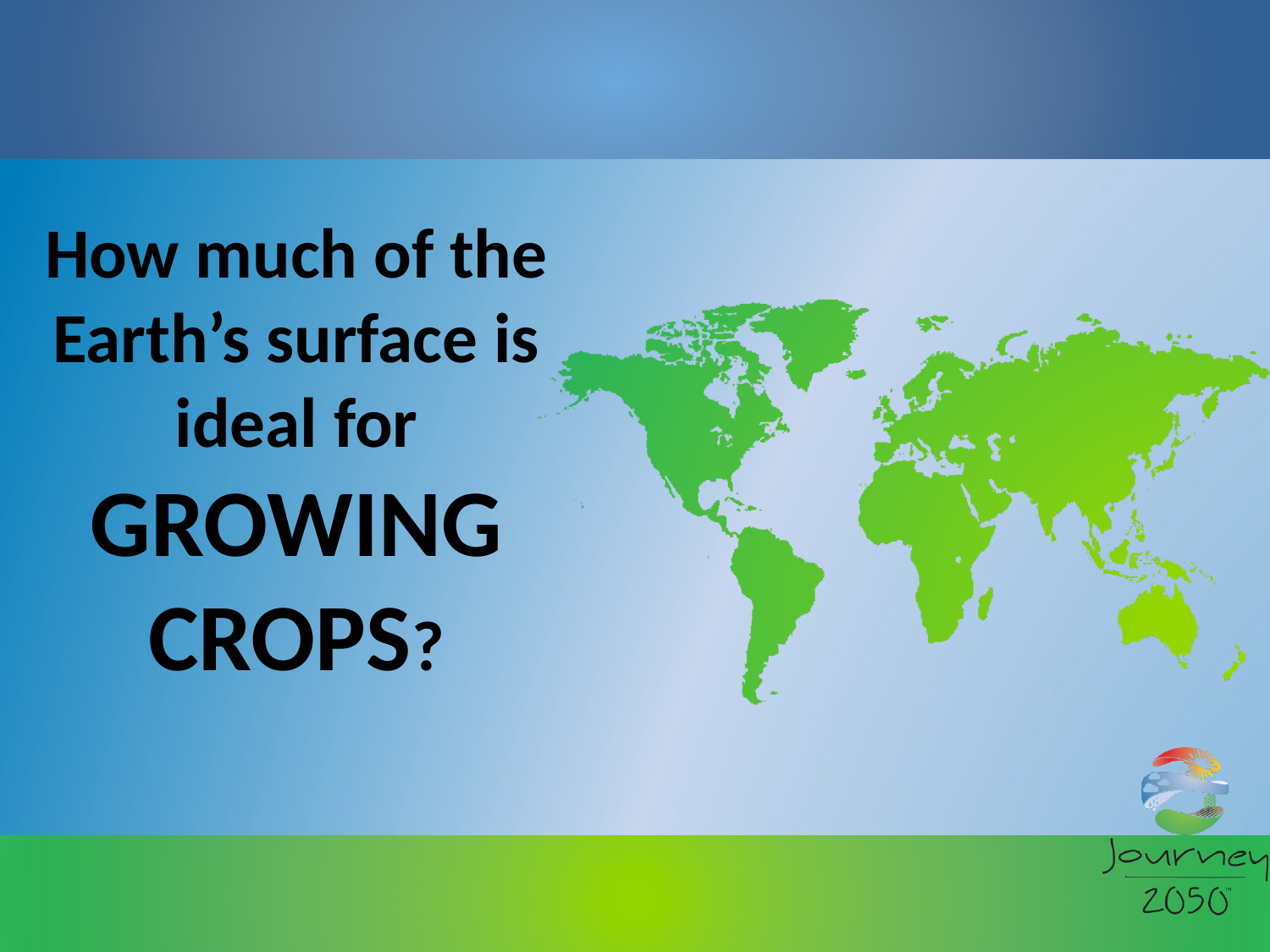

How much of the Earth’s surface is ideal for
GROWING CROPS?